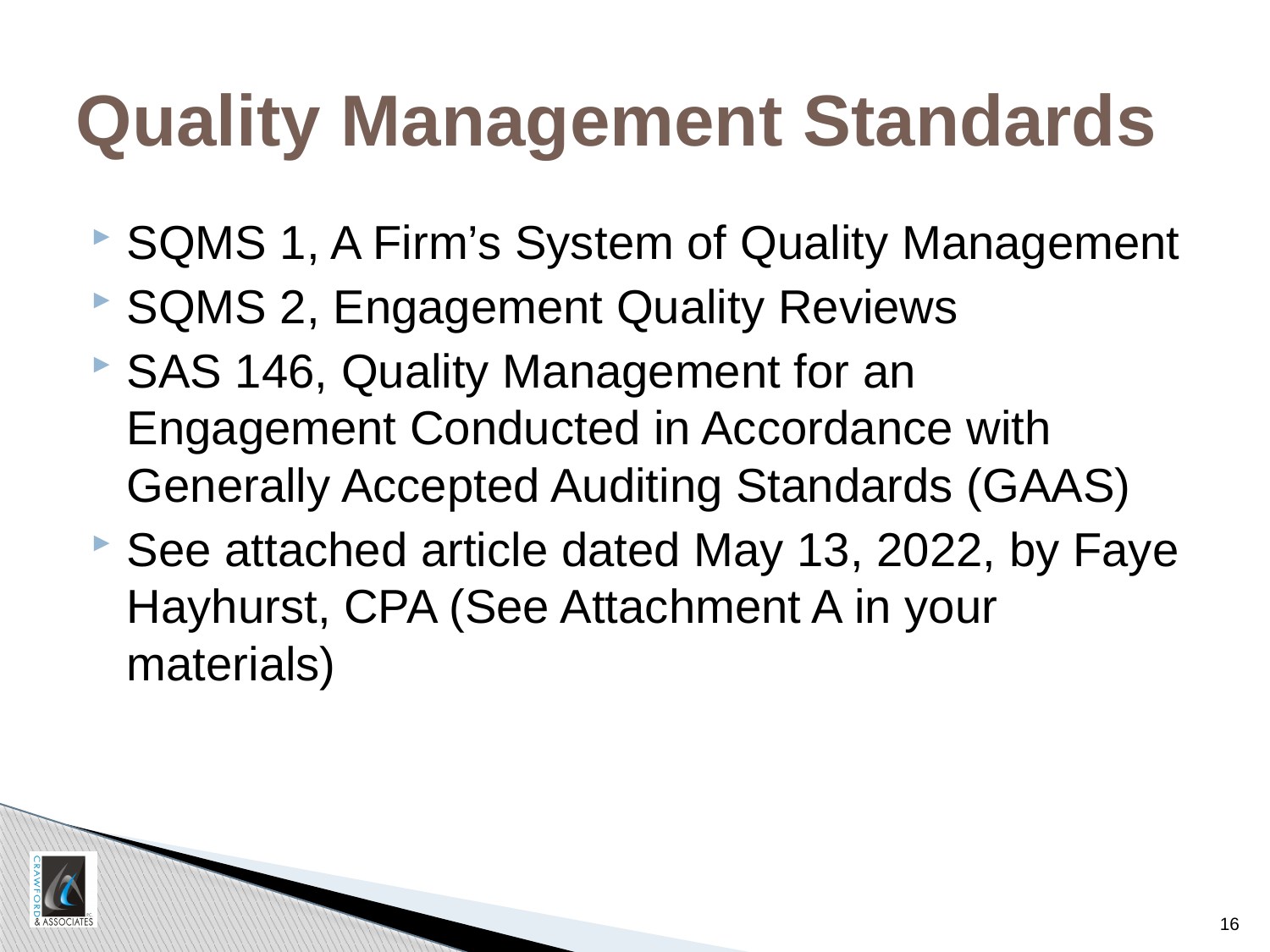

# Quality Management Standards
SQMS 1, A Firm’s System of Quality Management
SQMS 2, Engagement Quality Reviews
SAS 146, Quality Management for an Engagement Conducted in Accordance with Generally Accepted Auditing Standards (GAAS)
See attached article dated May 13, 2022, by Faye Hayhurst, CPA (See Attachment A in your materials)

16